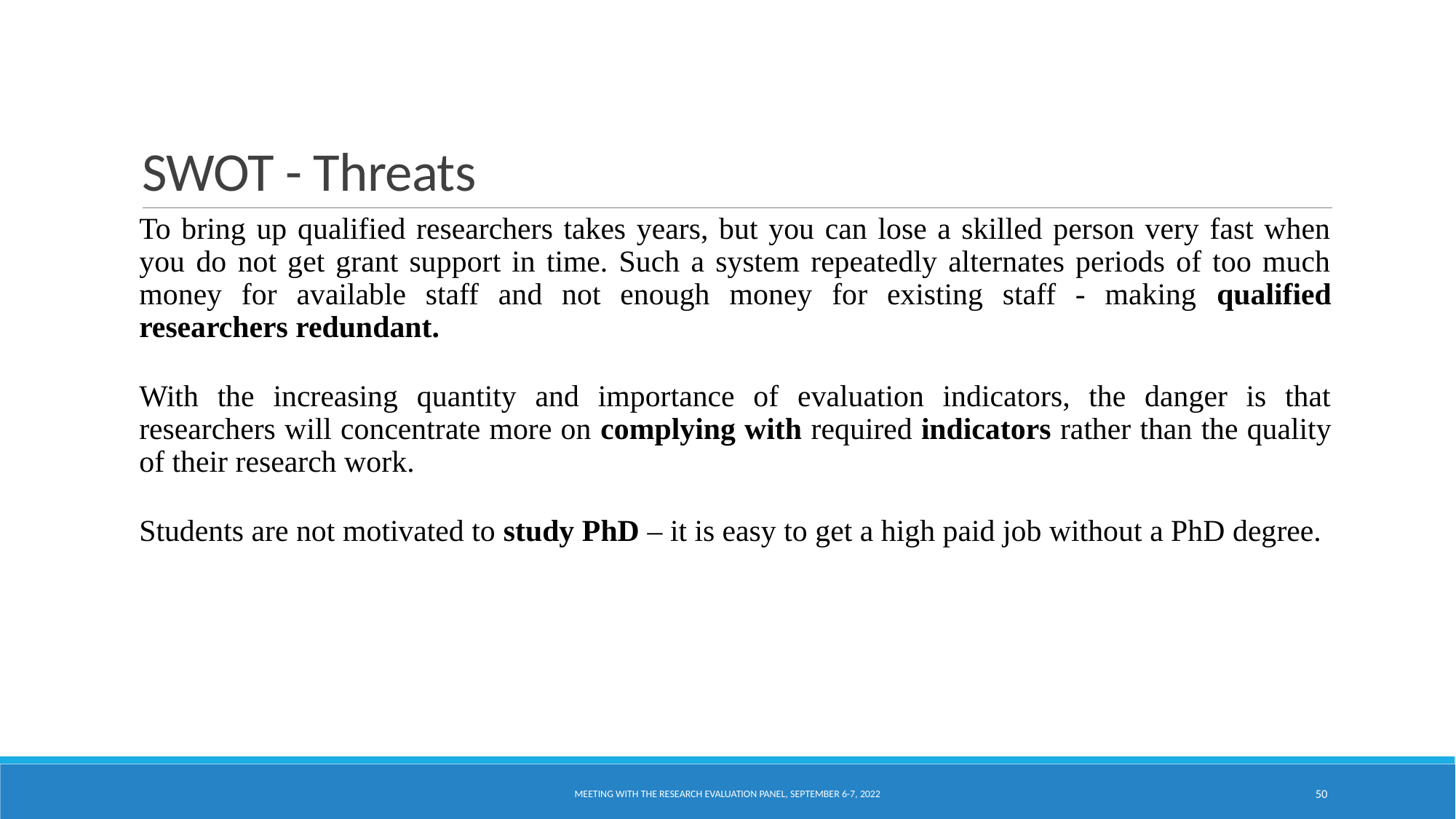

# SWOT - Threats
To bring up qualified researchers takes years, but you can lose a skilled person very fast when you do not get grant support in time. Such a system repeatedly alternates periods of too much money for available staff and not enough money for existing staff - making qualified researchers redundant.
With the increasing quantity and importance of evaluation indicators, the danger is that researchers will concentrate more on complying with required indicators rather than the quality of their research work.
Students are not motivated to study PhD – it is easy to get a high paid job without a PhD degree.

Meeting with the research evaluation panel, September 6-7, 2022
50